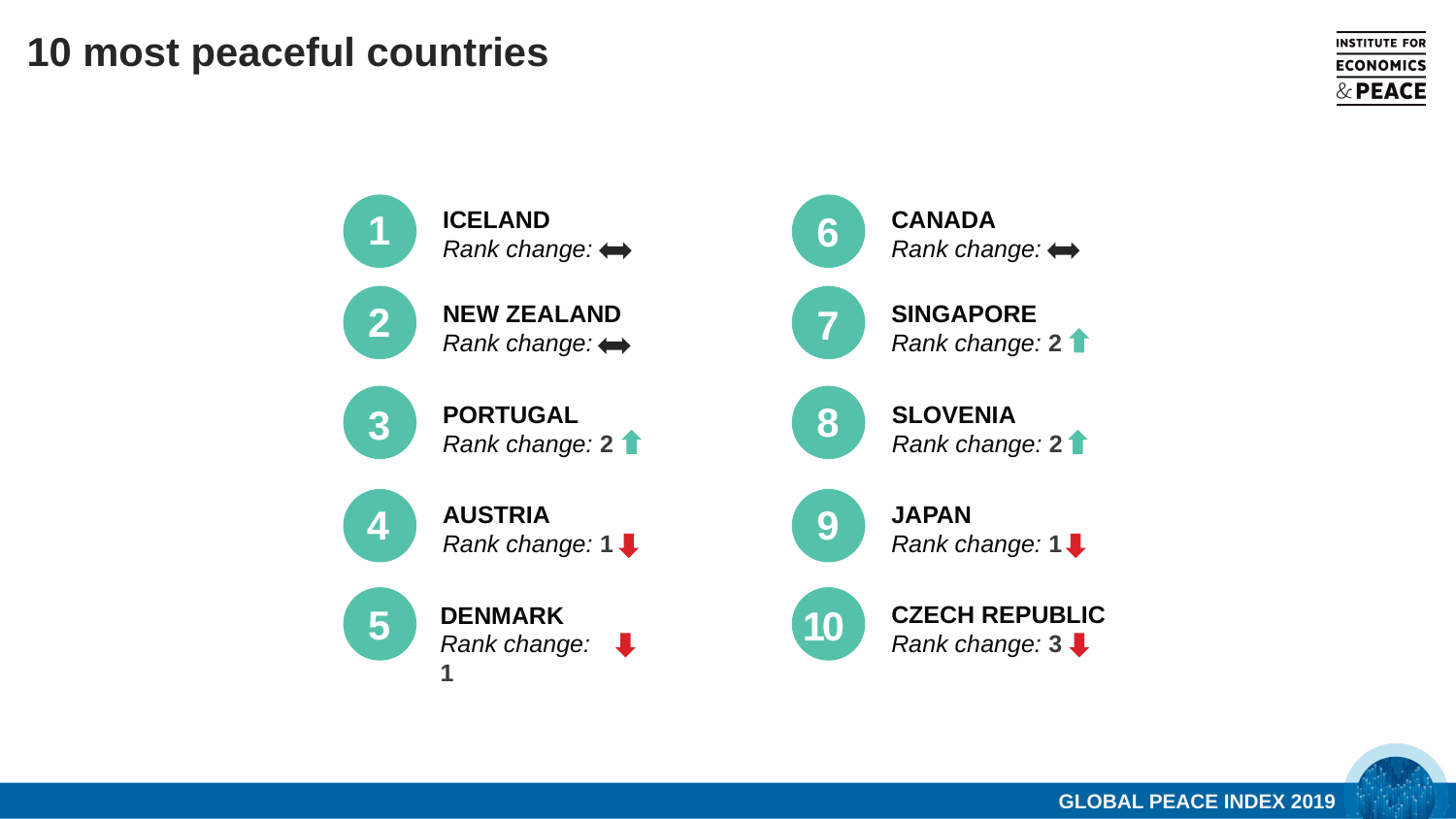

10 most peaceful countries

1
ICELAND
Rank change:

CANADA
Rank change:
6

2
NEW ZEALAND
Rank change:

7
SINGAPORE
Rank change: 2

3
PORTUGAL
Rank change: 2

8
SLOVENIA
Rank change: 2

4
AUSTRIA
Rank change: 1

9
JAPAN
Rank change: 1

5
DENMARK
Rank change: 1

10
CZECH REPUBLIC
Rank change: 3